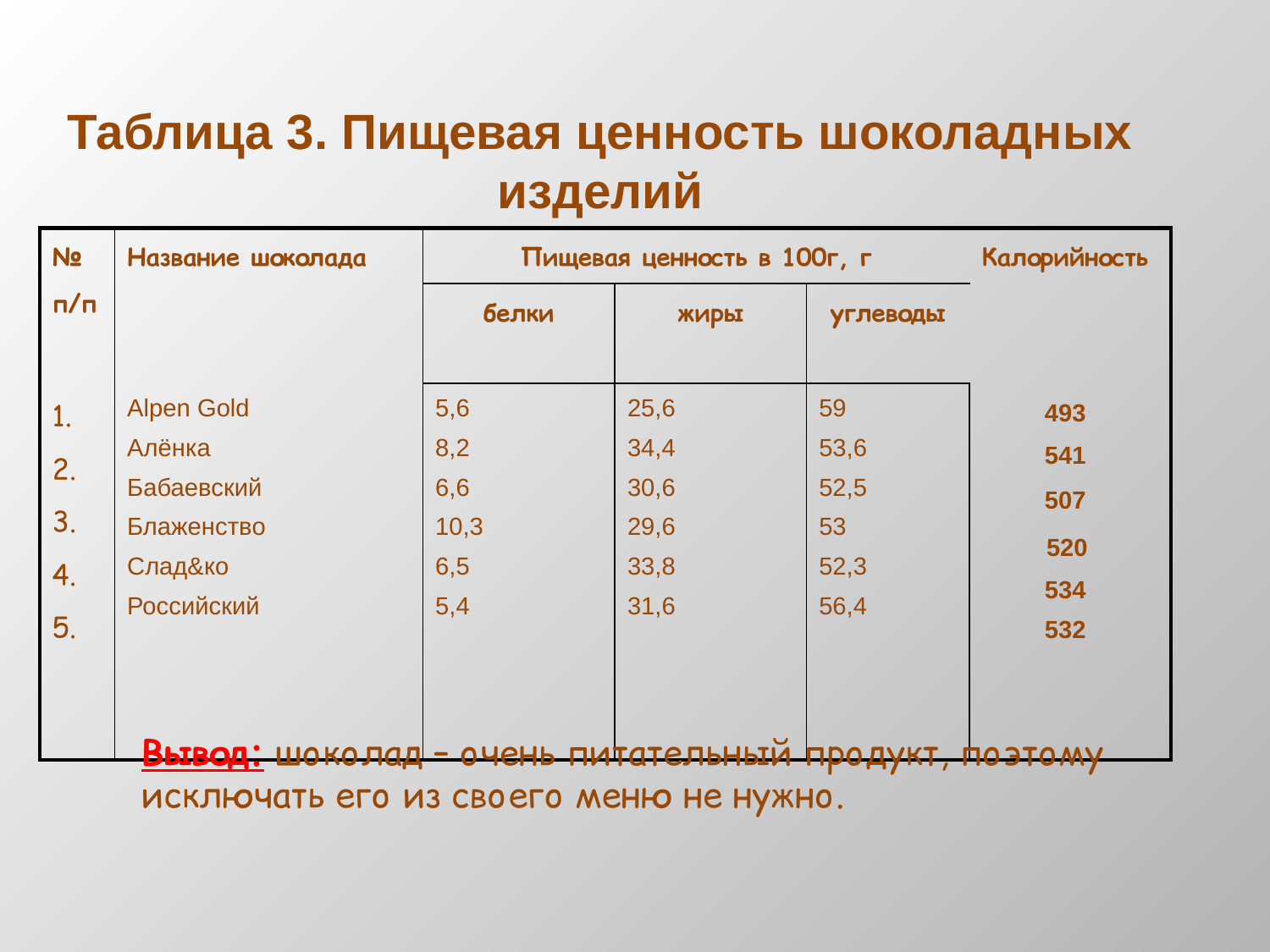

Таблица 3. Пищевая ценность шоколадных изделий
| № п/п | Название шоколада | Пищевая ценность в 100г, г |  |  | Калорийность |
| --- | --- | --- | --- | --- | --- |
|  |  | белки | жиры | углеводы |  |
| 1. 2. 3. 4. 5. | Alpen Gold Алёнка Бабаевский Блаженство Слад&ко Российский | 5,6 8,2 6,6 10,3 6,5 5,4 | 25,6 34,4 30,6 29,6 33,8 31,6 | 59 53,6 52,5 53 52,3 56,4 | 493 541 507 520 534 532 |
Вывод: шоколад – очень питательный продукт, поэтому исключать его из своего меню не нужно.